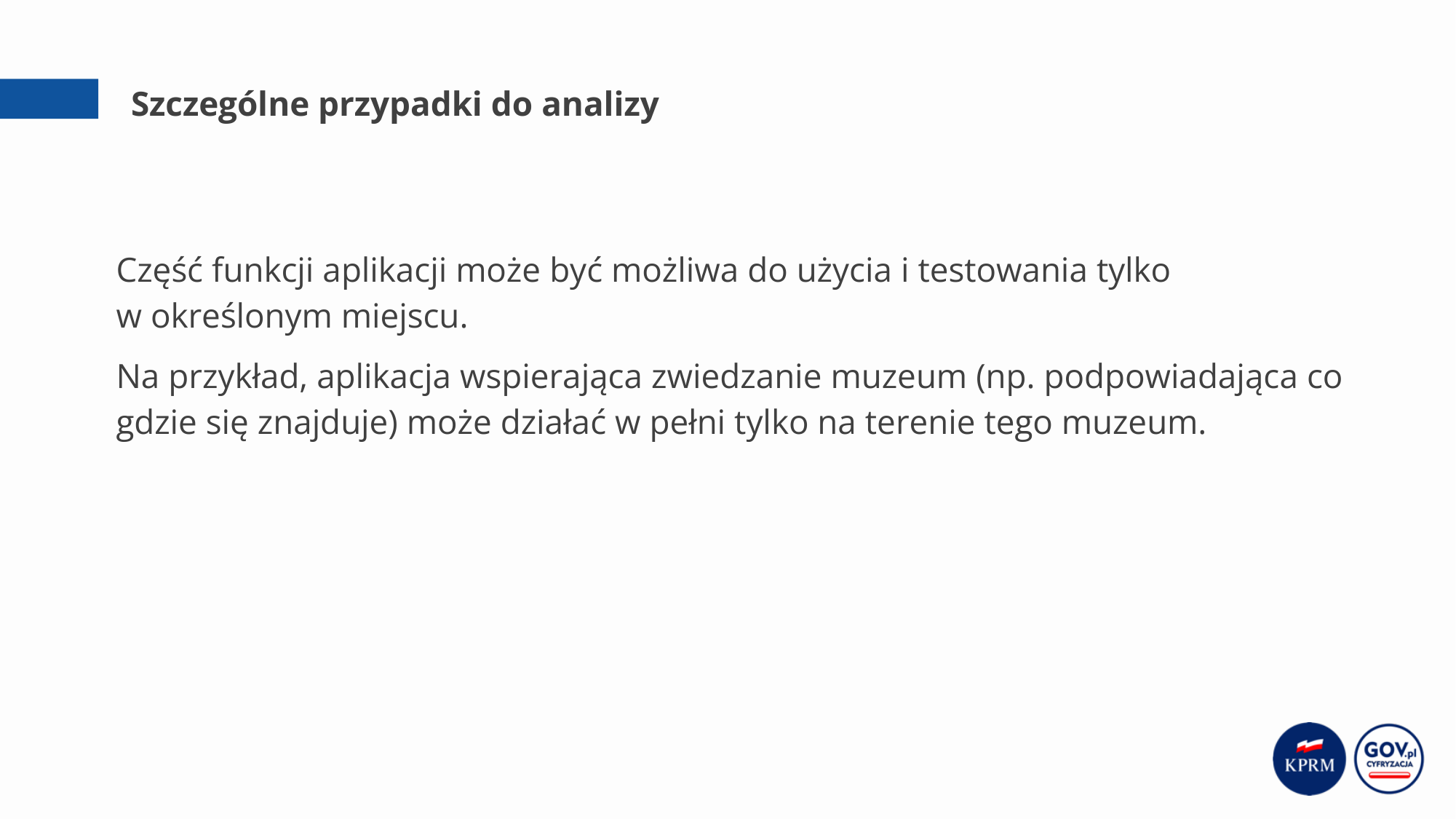

# Szczególne przypadki do analizy
Część funkcji aplikacji może być możliwa do użycia i testowania tylko
w określonym miejscu.
Na przykład, aplikacja wspierająca zwiedzanie muzeum (np. podpowiadająca co gdzie się znajduje) może działać w pełni tylko na terenie tego muzeum.